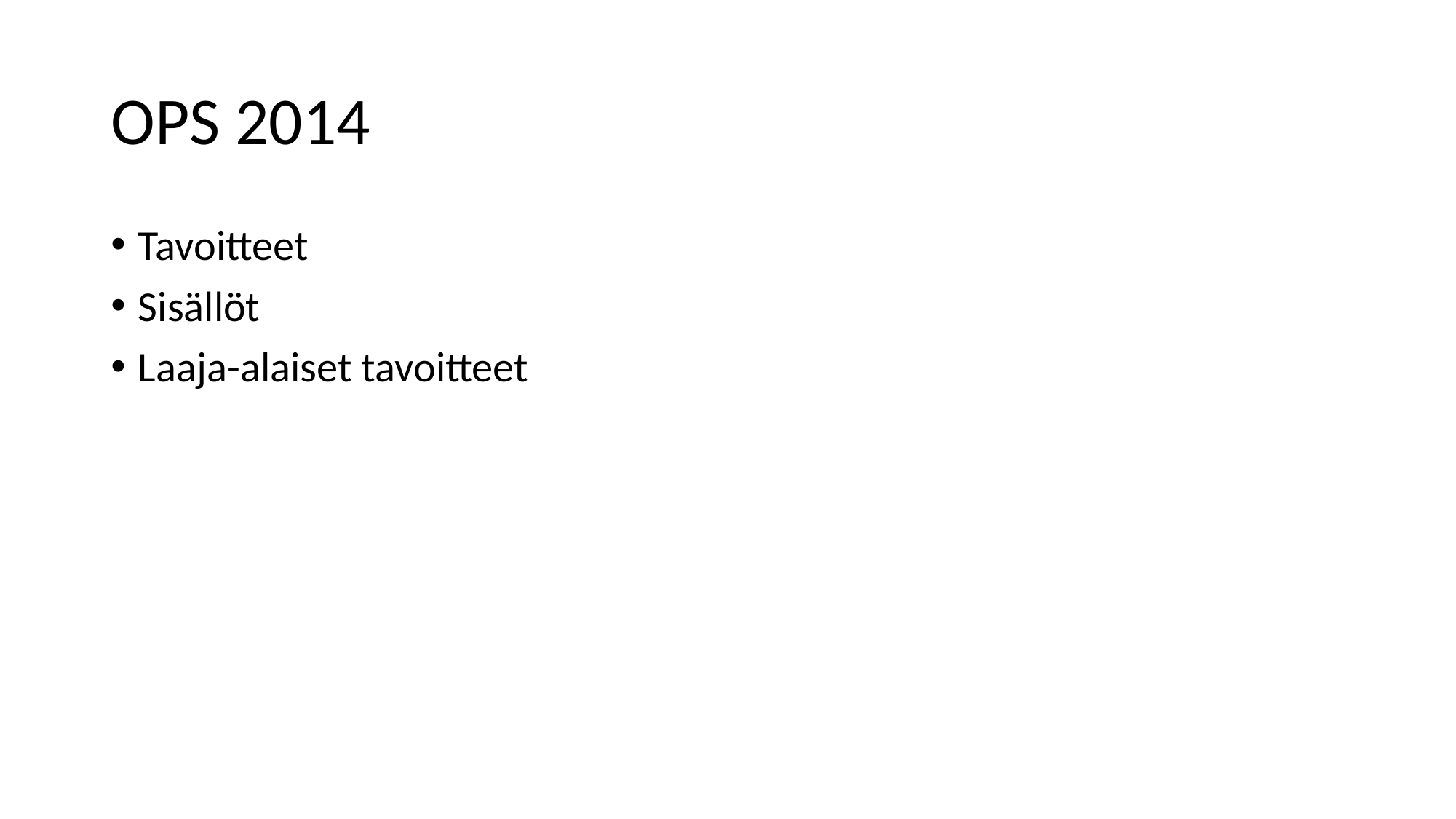

# OPS 2014
Tavoitteet
Sisällöt
Laaja-alaiset tavoitteet